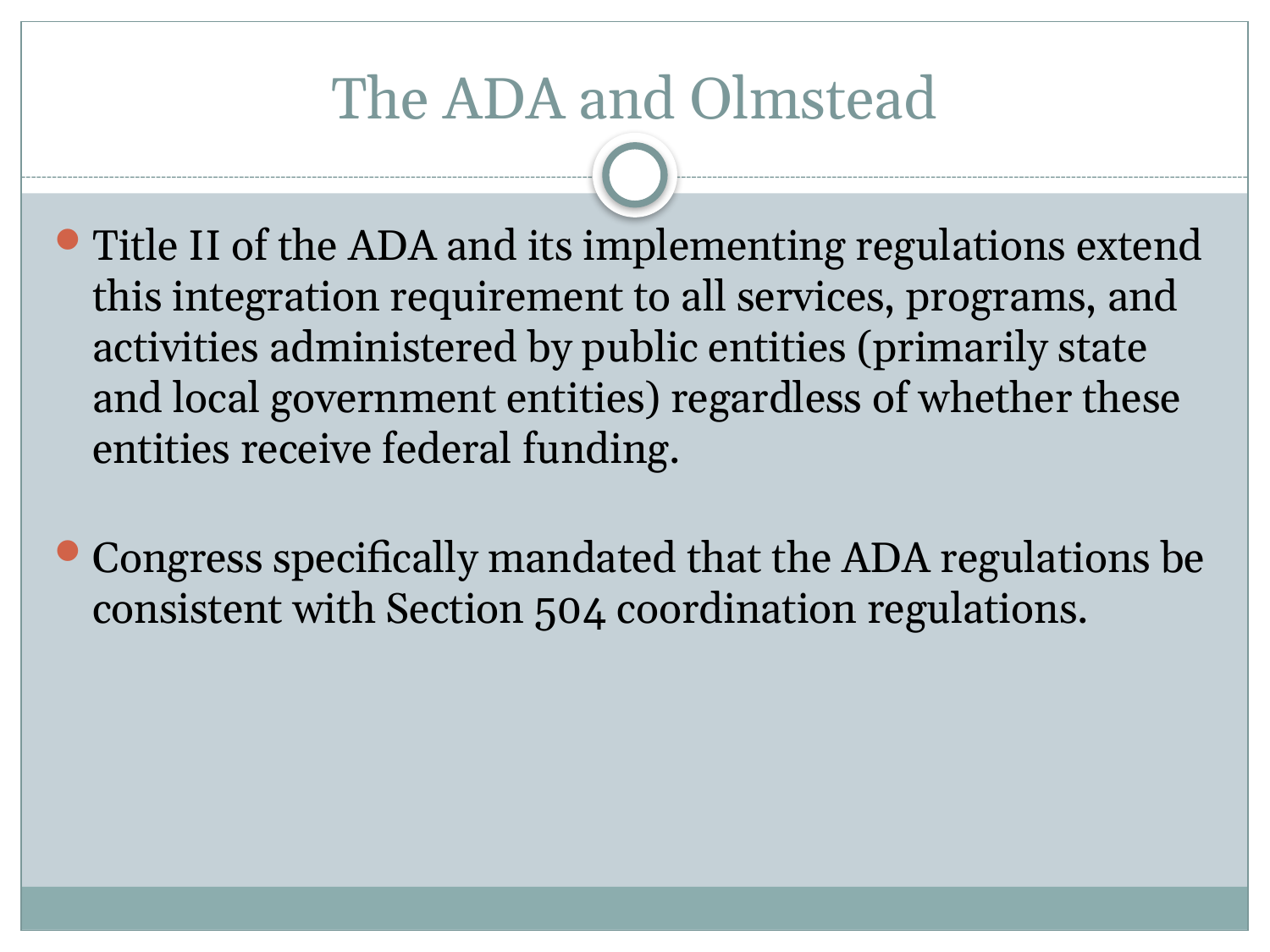

# The ADA and Olmstead
Title II of the ADA and its implementing regulations extend this integration requirement to all services, programs, and activities administered by public entities (primarily state and local government entities) regardless of whether these entities receive federal funding.

Congress specifically mandated that the ADA regulations be consistent with Section 504 coordination regulations.